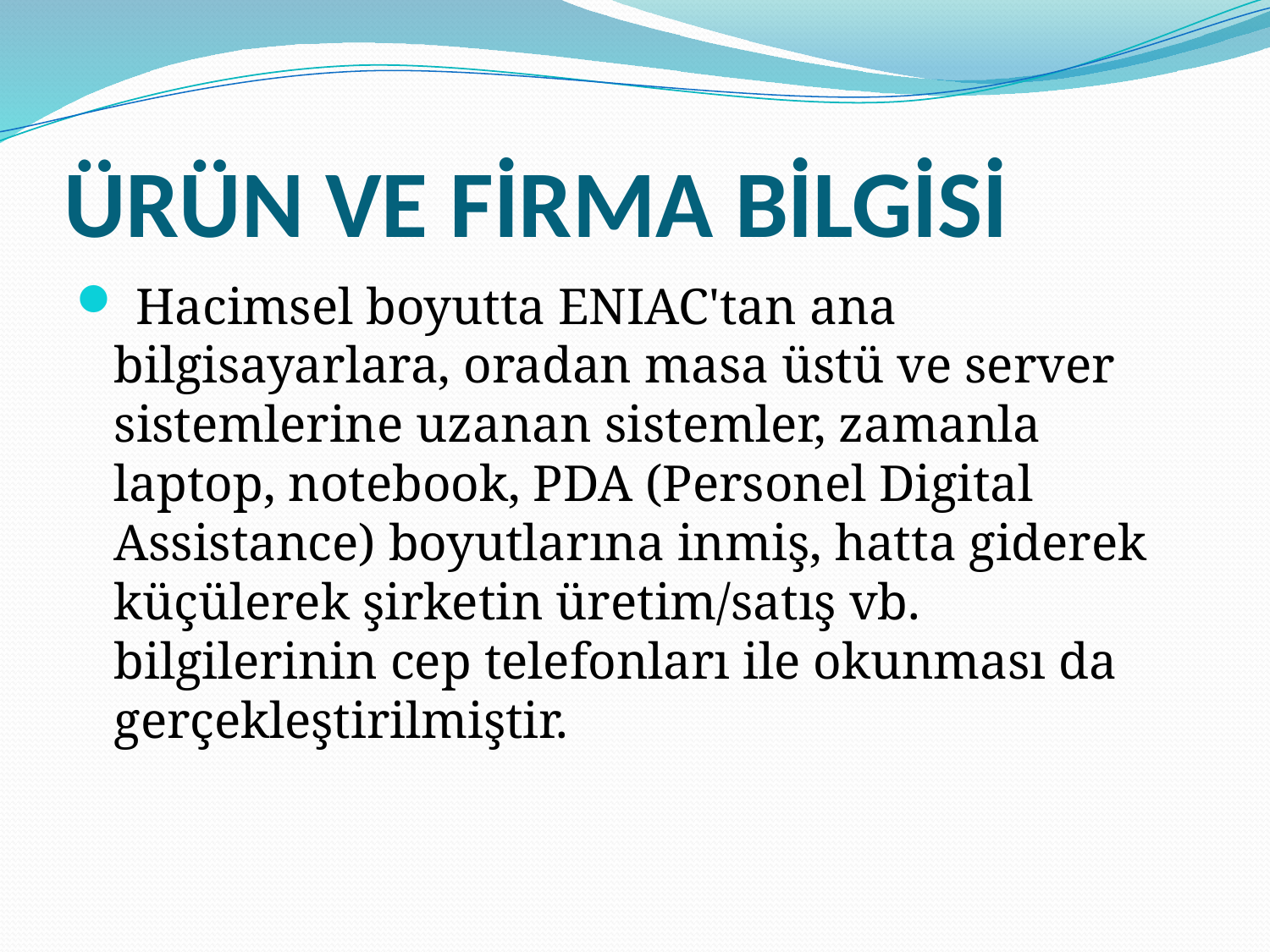

# ÜRÜN VE FİRMA BİLGİSİ
 Hacimsel boyutta ENIAC'tan ana bilgisayarlara, oradan masa üstü ve server sistemlerine uzanan sistemler, zamanla laptop, notebook, PDA (Personel Digital Assistance) boyutlarına inmiş, hatta giderek küçülerek şirketin üretim/satış vb. bilgilerinin cep telefonları ile okunması da gerçekleştirilmiştir.